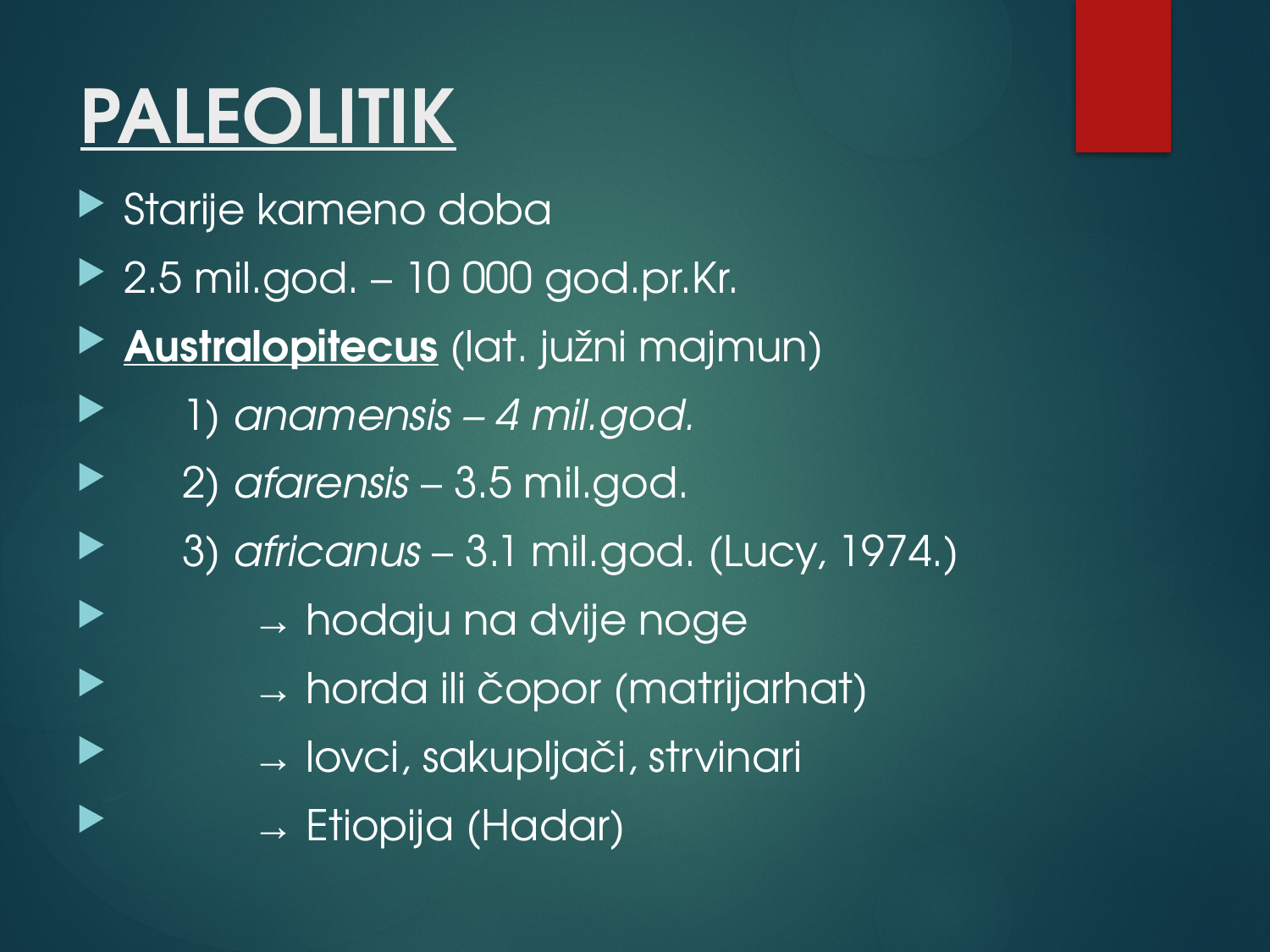

# PALEOLITIK
Starije kameno doba
2.5 mil.god. – 10 000 god.pr.Kr.
Australopitecus (lat. južni majmun)
     1) anamensis – 4 mil.god.
     2) afarensis – 3.5 mil.god.
     3) africanus – 3.1 mil.god. (Lucy, 1974.)
           → hodaju na dvije noge
           → horda ili čopor (matrijarhat)
           → lovci, sakupljači, strvinari
           → Etiopija (Hadar)